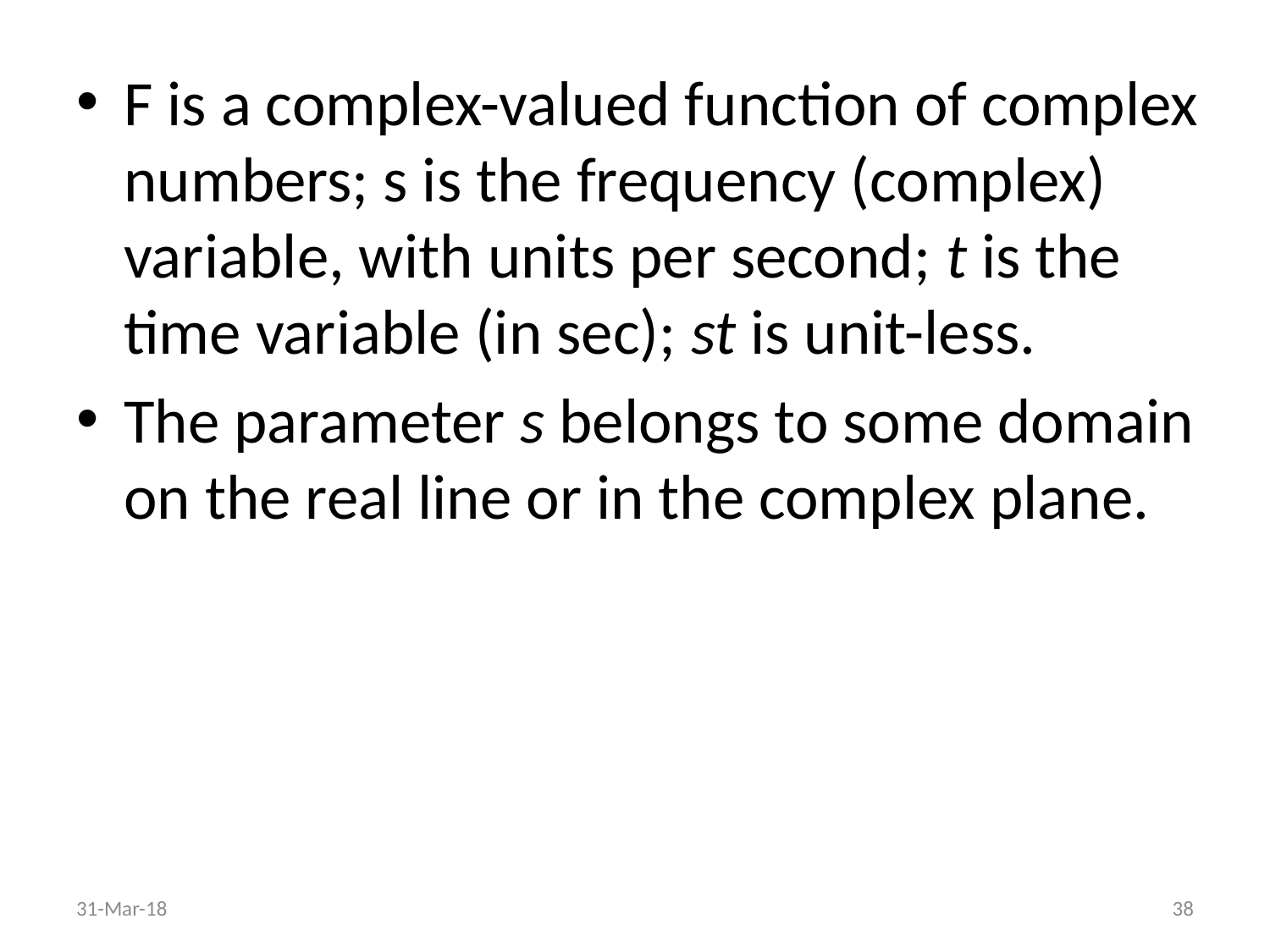

F is a complex-valued function of complex numbers; s is the frequency (complex) variable, with units per second; t is the time variable (in sec); st is unit-less.
The parameter s belongs to some domain on the real line or in the complex plane.
31-Mar-18
38